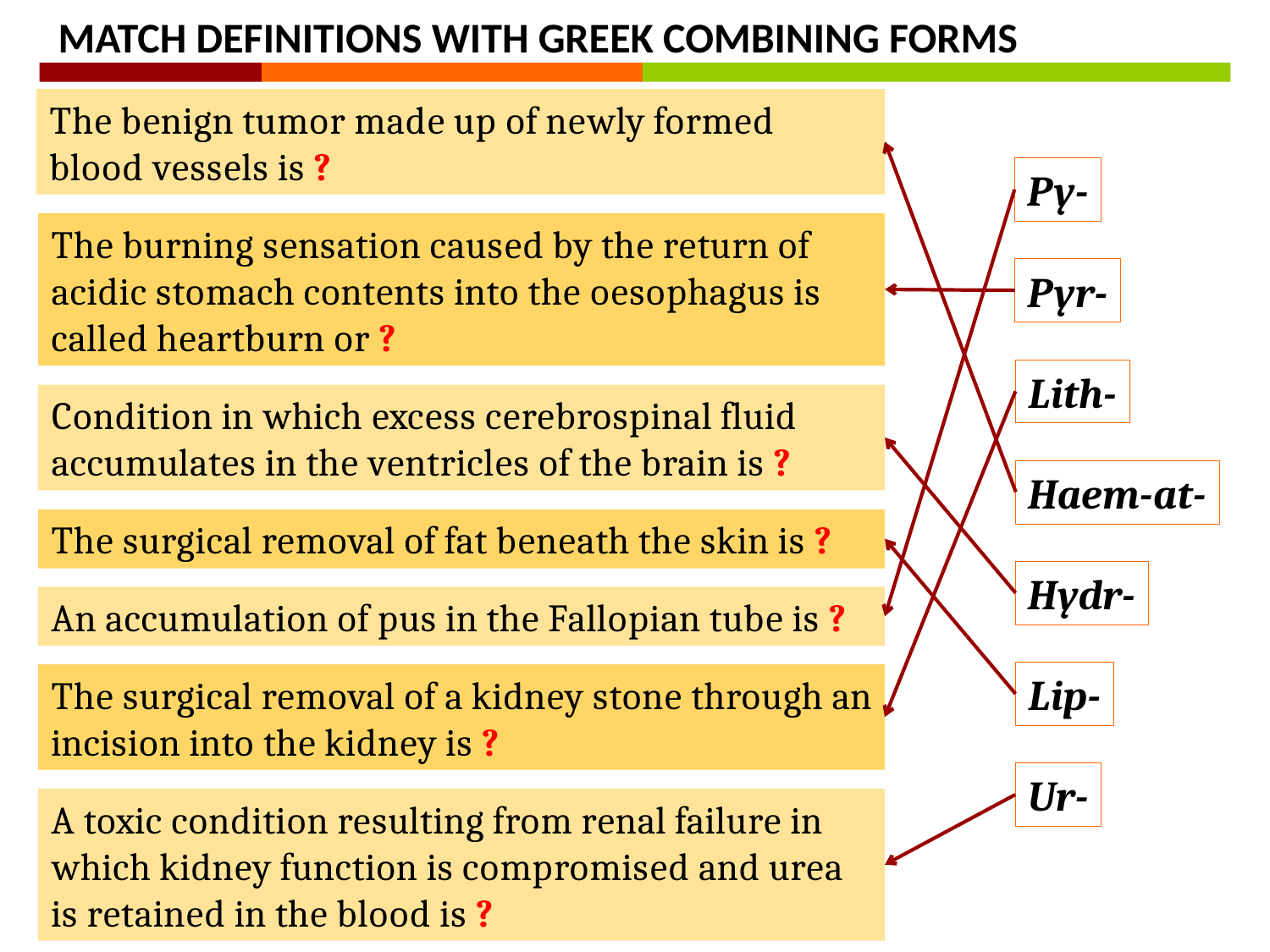

MATCH DEFINITIONS WITH GREEK COMBINING FORMS
The benign tumor made up of newly formed blood vessels is ?
Py-
The burning sensation caused by the return of acidic stomach contents into the oesophagus is called heartburn or ?
Pyr-
Lith-
Condition in which excess cerebrospinal fluid accumulates in the ventricles of the brain is ?
Haem-at-
The surgical removal of fat beneath the skin is ?
Hydr-
An accumulation of pus in the Fallopian tube is ?
Lip-
The surgical removal of a kidney stone through an incision into the kidney is ?
Ur-
A toxic condition resulting from renal failure in which kidney function is compromised and urea is retained in the blood is ?